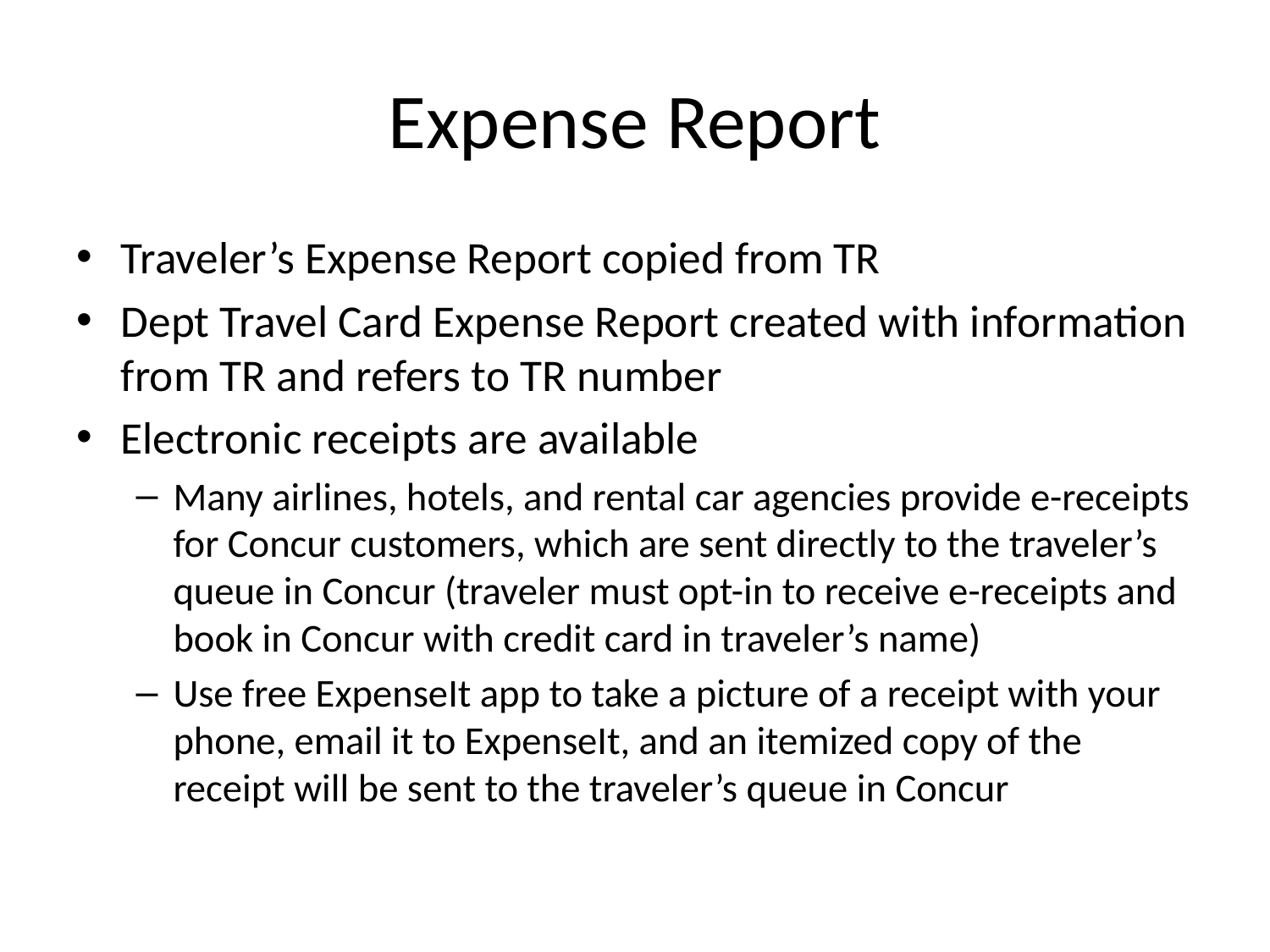

# Expense Report
Traveler’s Expense Report copied from TR
Dept Travel Card Expense Report created with information from TR and refers to TR number
Electronic receipts are available
Many airlines, hotels, and rental car agencies provide e-receipts for Concur customers, which are sent directly to the traveler’s queue in Concur (traveler must opt-in to receive e-receipts and book in Concur with credit card in traveler’s name)
Use free ExpenseIt app to take a picture of a receipt with your phone, email it to ExpenseIt, and an itemized copy of the receipt will be sent to the traveler’s queue in Concur